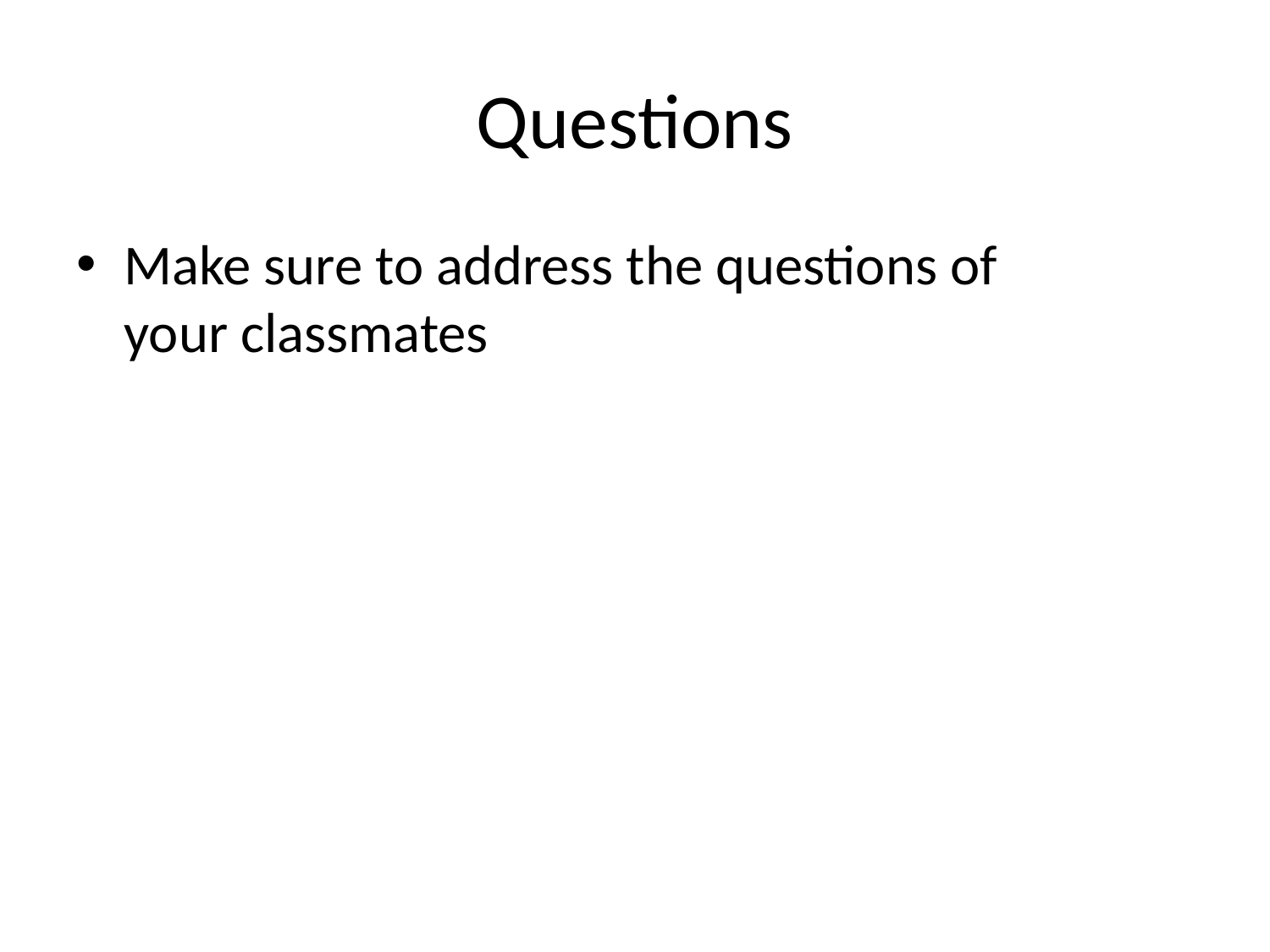

# Questions
Make sure to address the questions of your classmates